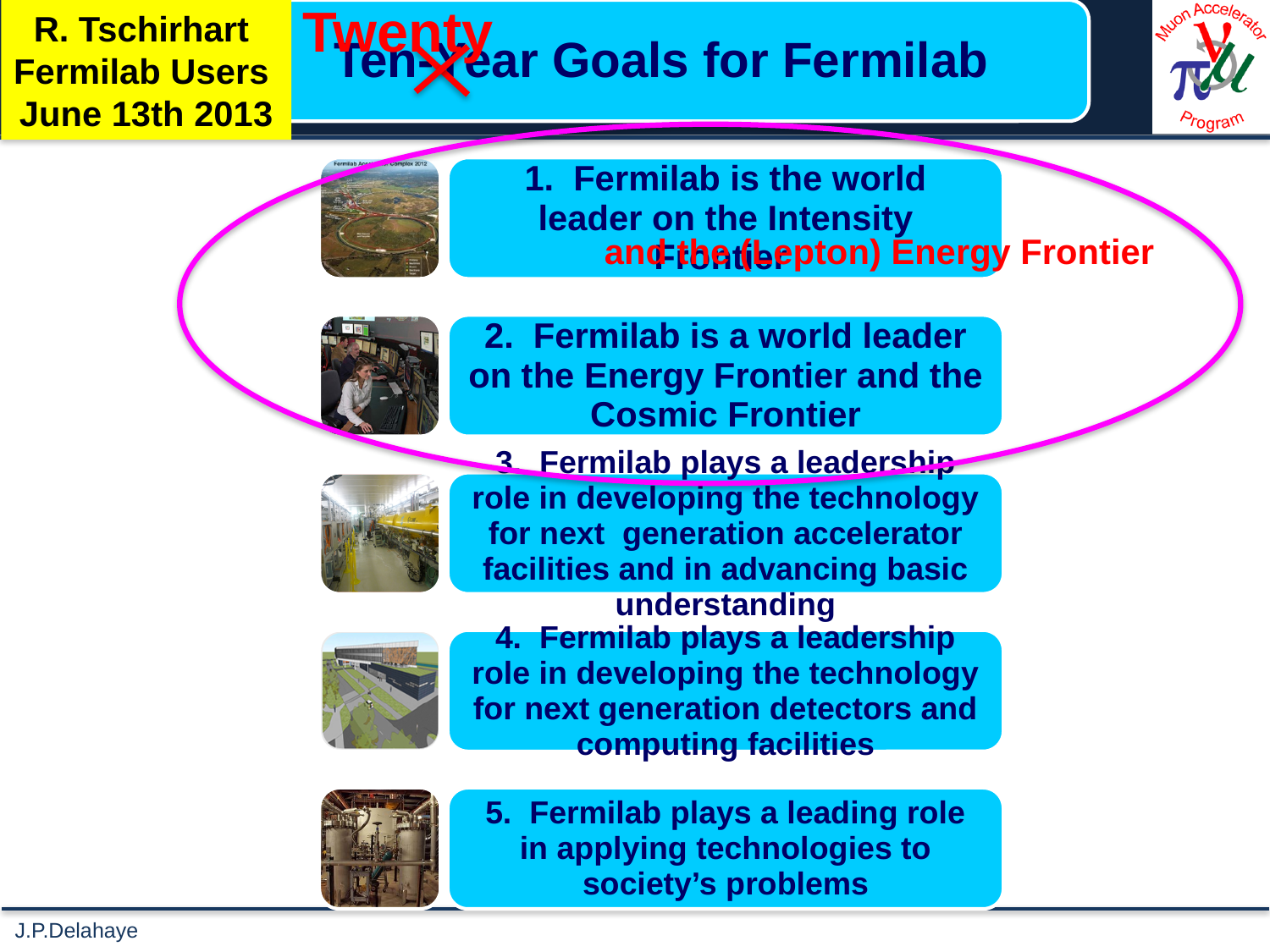

R. Tschirhart
Fermilab Users
June 13th 2013
Ten-Year Goals for Fermilab
2.  Fermilab is a world leader on the Energy Frontier and the Cosmic Frontier
3.  Fermilab plays a leadership role in developing the technology for next  generation accelerator facilities and in advancing basic understanding
4.  Fermilab plays a leadership role in developing the technology for next generation detectors and computing facilities
5.  Fermilab plays a leading role in applying technologies to society’s problems
Twenty

and the (Lepton) Energy Frontier
21

NuFACT13 (August 21, 2013)
J.P.Delahaye